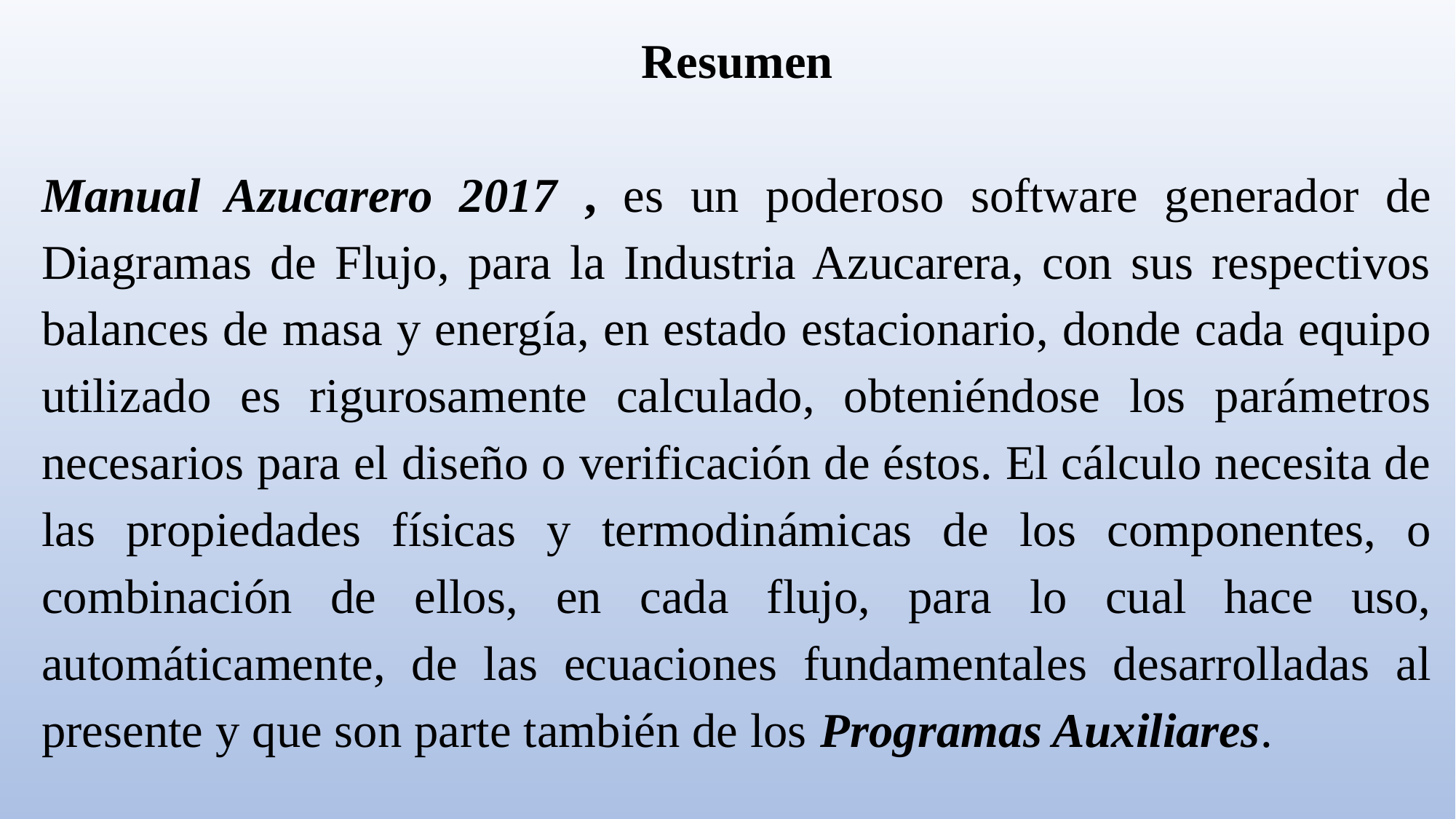

Resumen

Manual Azucarero 2017 , es un poderoso software generador de Diagramas de Flujo, para la Industria Azucarera, con sus respectivos balances de masa y energía, en estado estacionario, donde cada equipo utilizado es rigurosamente calculado, obteniéndose los parámetros necesarios para el diseño o verificación de éstos. El cálculo necesita de las propiedades físicas y termodinámicas de los componentes, o combinación de ellos, en cada flujo, para lo cual hace uso, automáticamente, de las ecuaciones fundamentales desarrolladas al presente y que son parte también de los Programas Auxiliares.